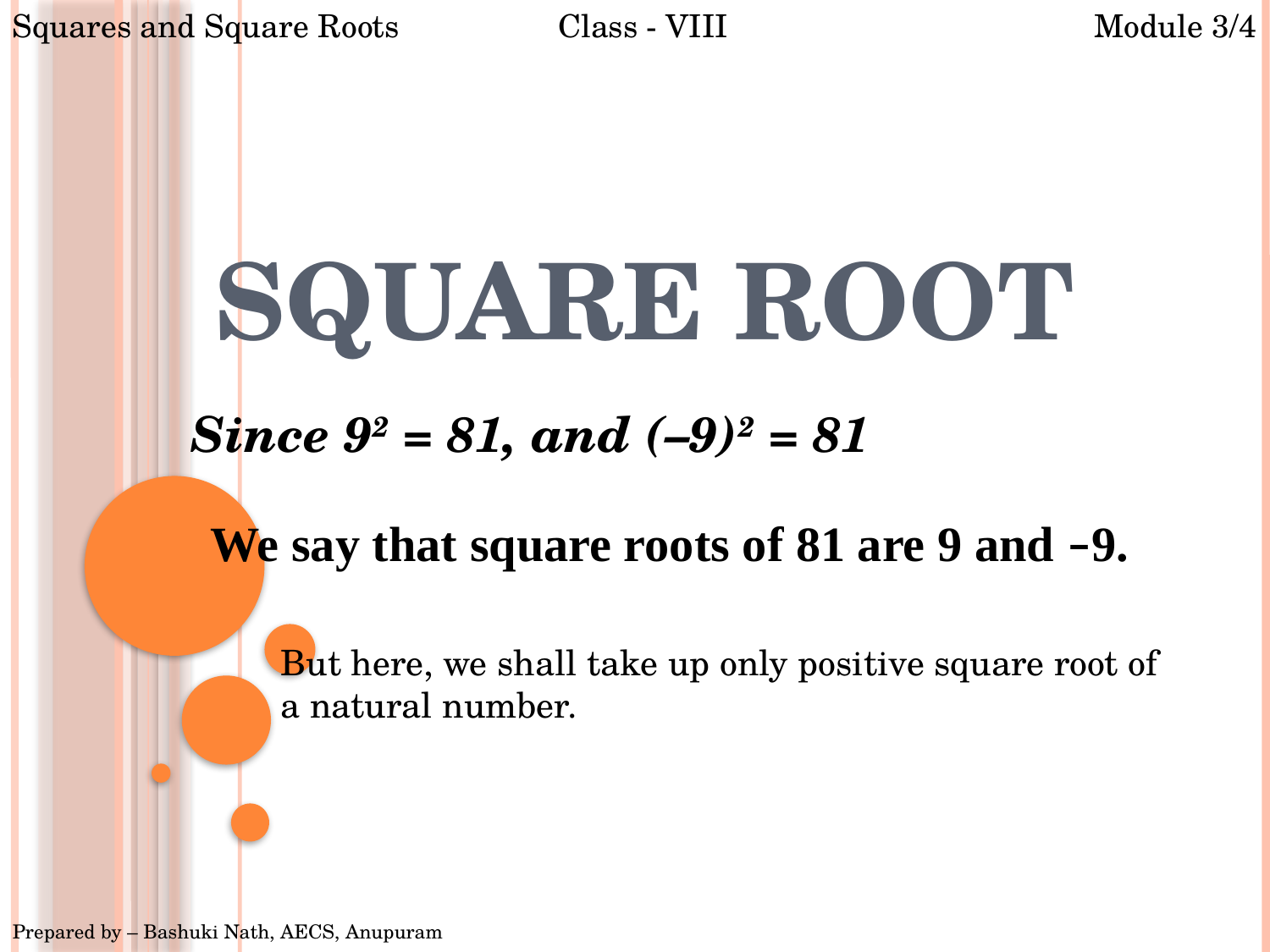

Squares and Square Roots
Class - VIII
Module 3/4
# Square Root
Since 92 = 81, and (–9)2 = 81
We say that square roots of 81 are 9 and –9.
But here, we shall take up only positive square root of a natural number.
Prepared by – Bashuki Nath, AECS, Anupuram